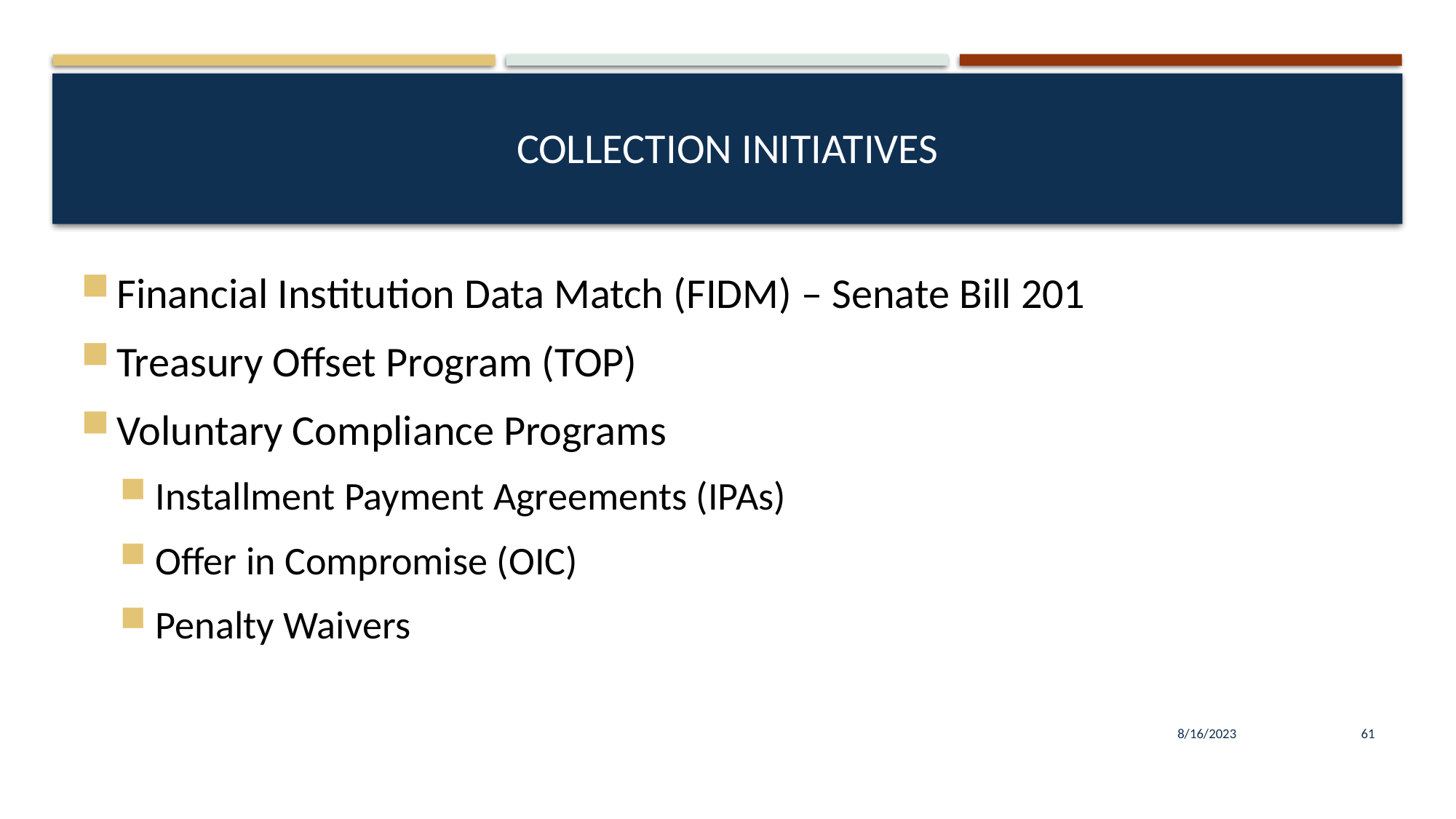

# Collection initiatives
Financial Institution Data Match (FIDM) – Senate Bill 201
Treasury Offset Program (TOP)
Voluntary Compliance Programs
Installment Payment Agreements (IPAs)
Offer in Compromise (OIC)
Penalty Waivers

8/16/2023
61